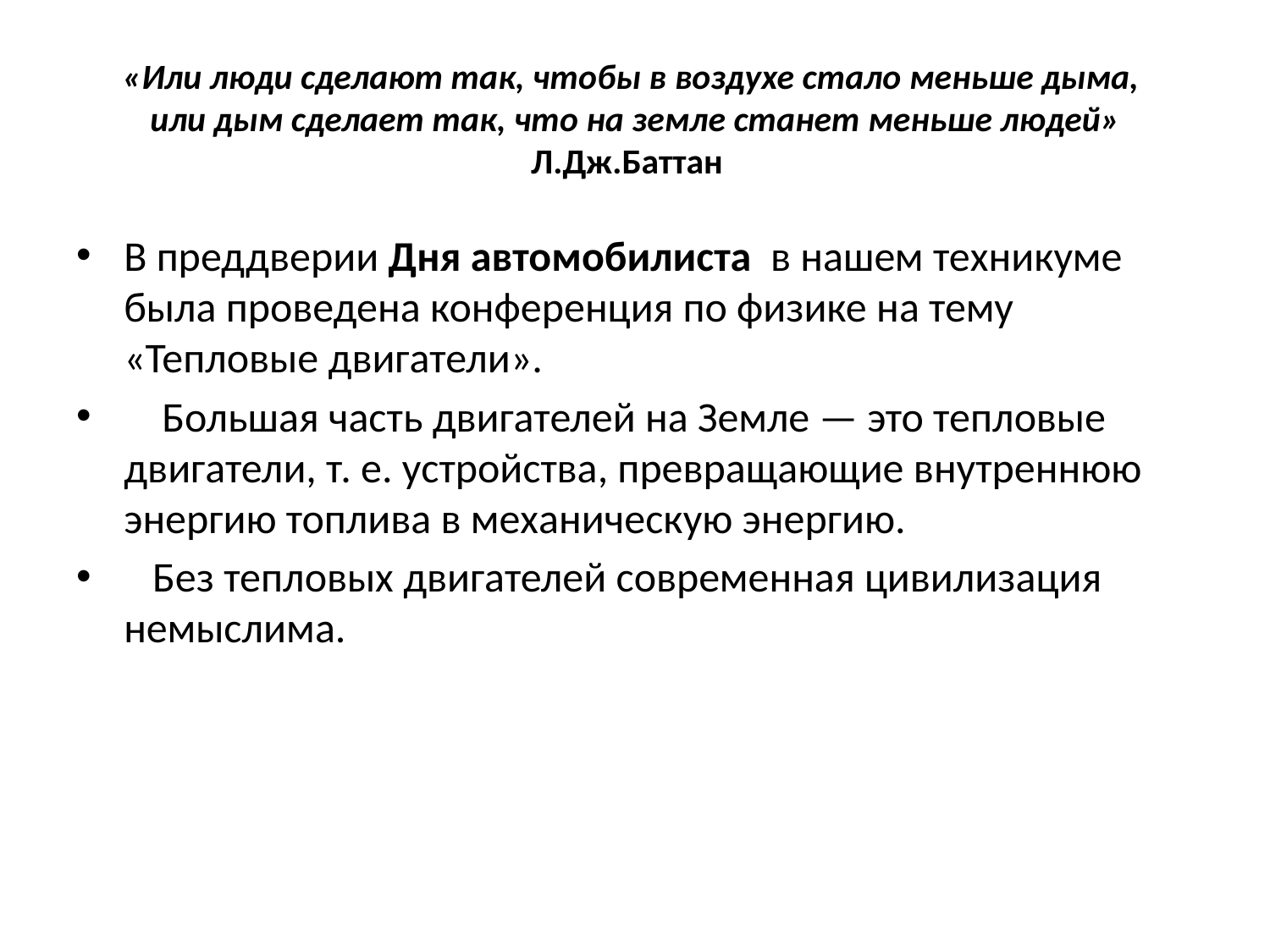

# «Или люди сделают так, чтобы в воздухе стало меньше дыма, или дым сделает так, что на земле станет меньше людей» Л.Дж.Баттан
В преддверии Дня автомобилиста  в нашем техникуме была проведена конференция по физике на тему «Тепловые двигатели».
    Большая часть двигателей на Земле — это тепловые двигатели, т. е. устройства, превращающие внутреннюю энергию топлива в механическую энергию.
   Без тепловых двигателей современная цивилизация немыслима.